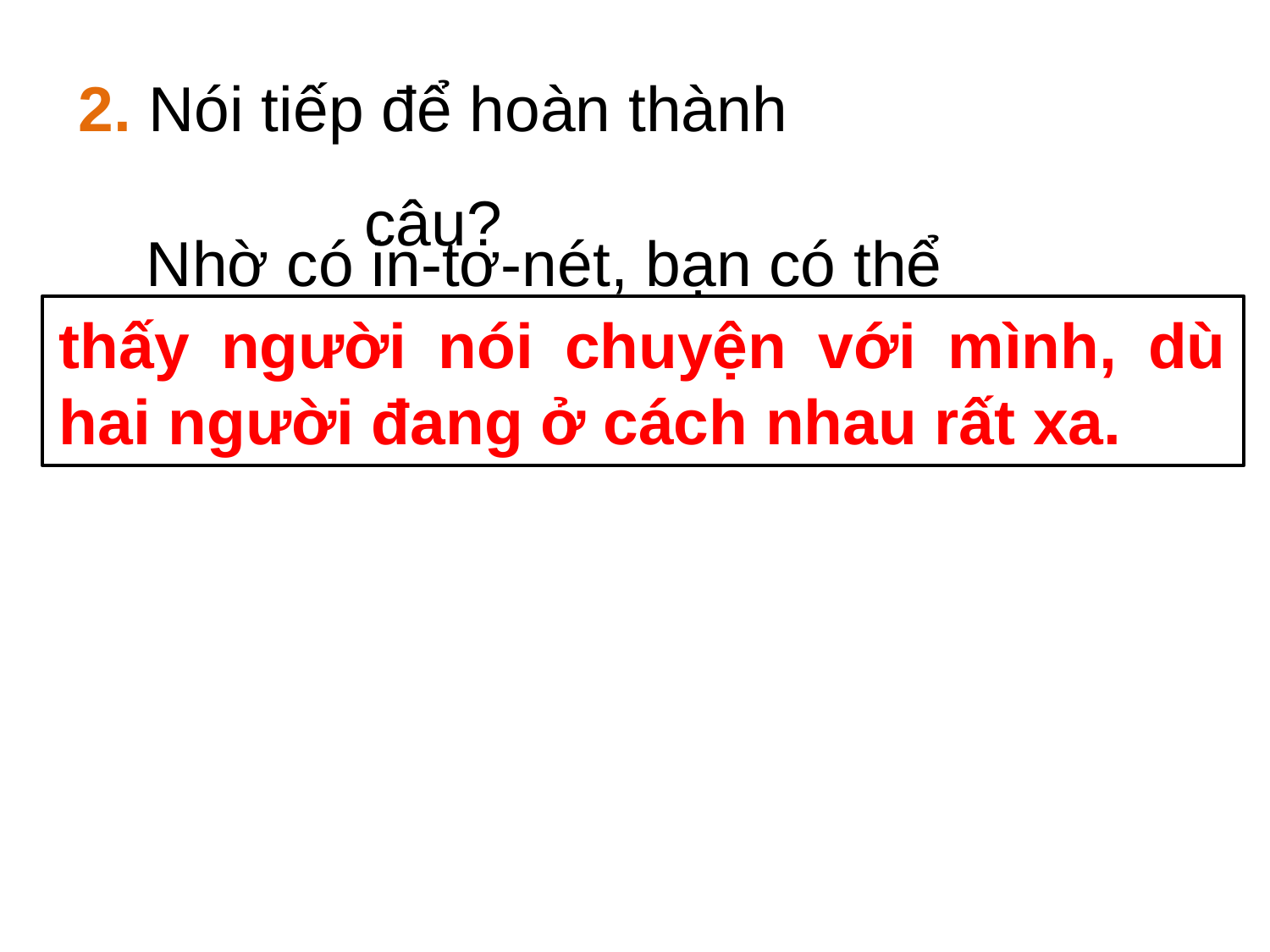

2. Nói tiếp để hoàn thành câu?
Nhờ có in-tơ-nét, bạn có thể (……)
thấy người nói chuyện với mình, dù hai người đang ở cách nhau rất xa.